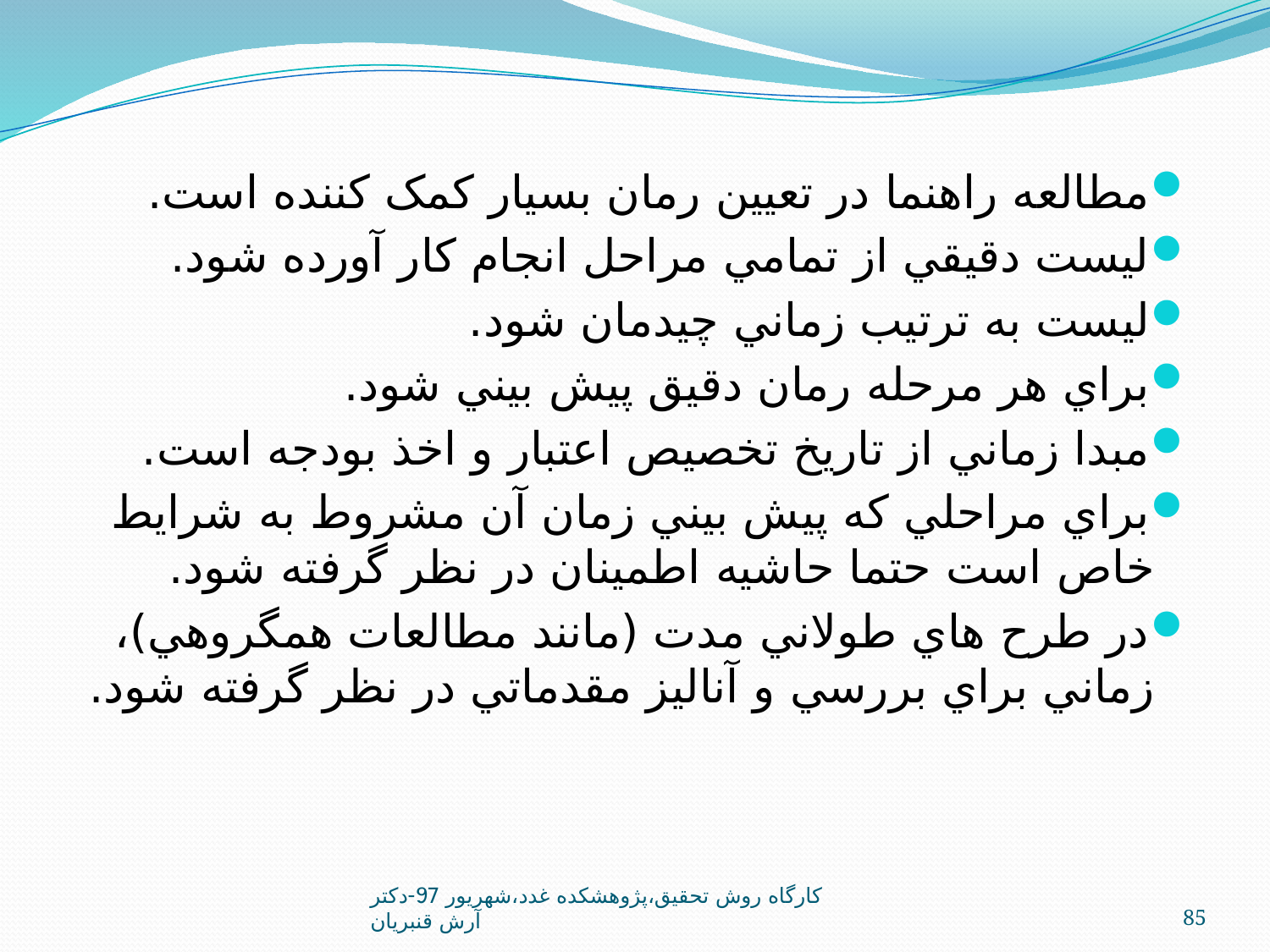

مطالعه راهنما در تعيين رمان بسيار کمک کننده است.
ليست دقيقي از تمامي مراحل انجام کار آورده شود.
ليست به ترتيب زماني چيدمان شود.
براي هر مرحله رمان دقيق پيش بيني شود.
مبدا زماني از تاريخ تخصيص اعتبار و اخذ بودجه است.
براي مراحلي که پيش بيني زمان آن مشروط به شرايط خاص است حتما حاشيه اطمينان در نظر گرفته شود.
در طرح هاي طولاني مدت (مانند مطالعات همگروهي)، زماني براي بررسي و آناليز مقدماتي در نظر گرفته شود.
کارگاه روش تحقيق،پژوهشکده غدد،شهريور 97-دکتر آرش قنبريان
85